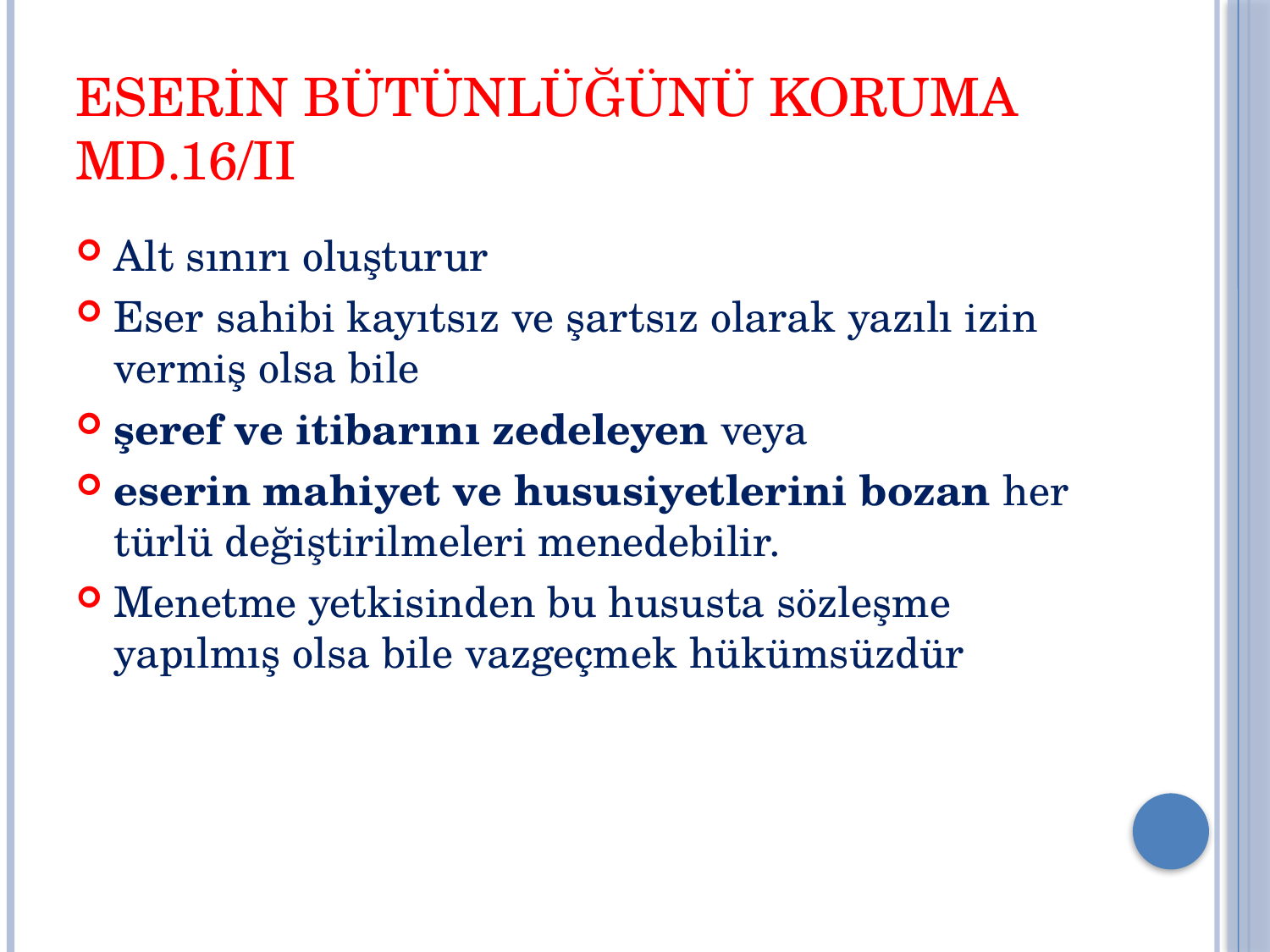

# Eserin Bütünlüğünü Koruma md.16/II
Alt sınırı oluşturur
Eser sahibi kayıtsız ve şartsız olarak yazılı izin vermiş olsa bile
şeref ve itibarını zedeleyen veya
eserin mahiyet ve hususiyetlerini bozan her türlü değiştirilmeleri menedebilir.
Menetme yetkisinden bu hususta sözleşme yapılmış olsa bile vazgeçmek hükümsüzdür